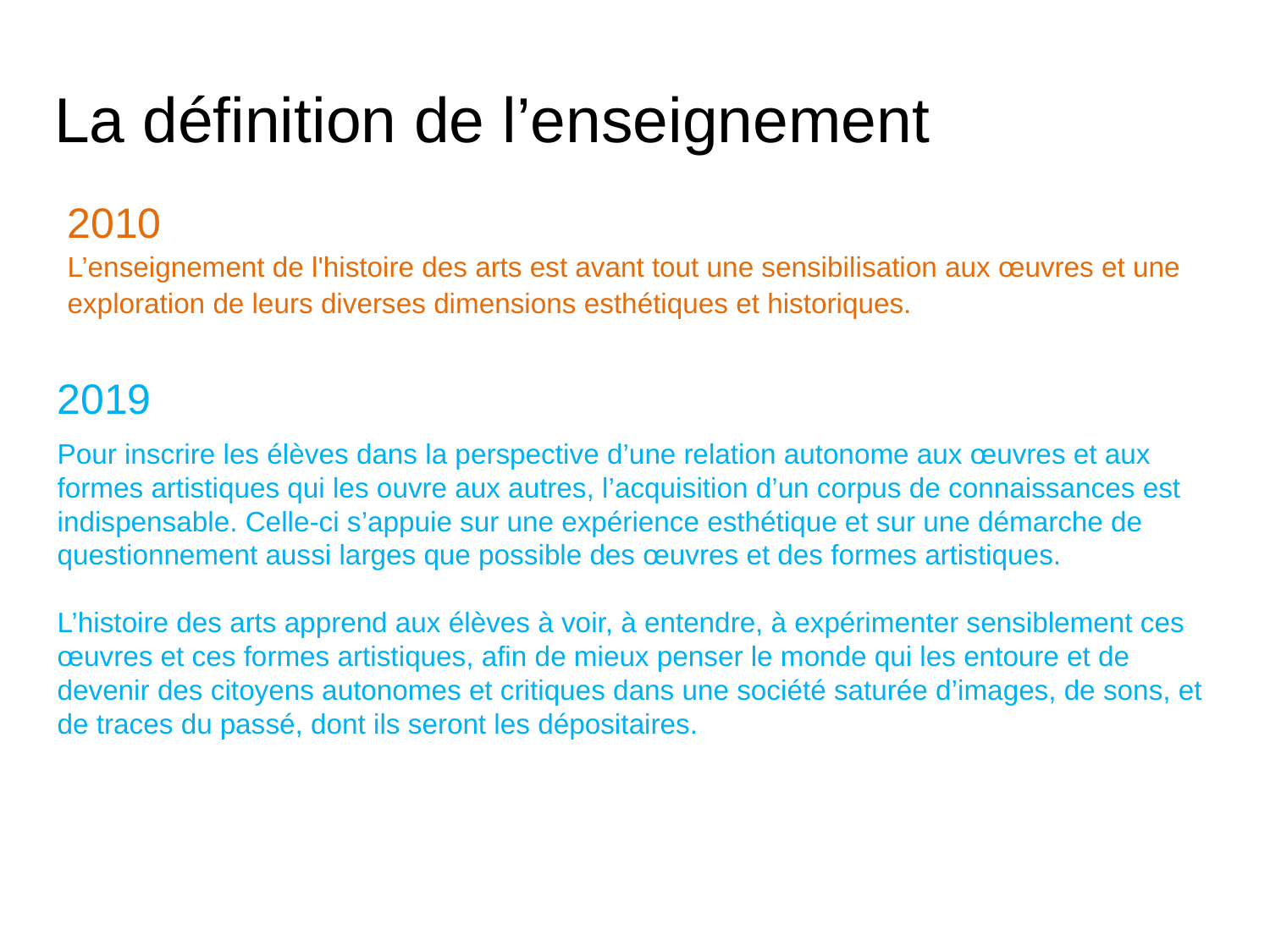

# La définition de l’enseignement
2010
L’enseignement de l'histoire des arts est avant tout une sensibilisation aux œuvres et une exploration de leurs diverses dimensions esthétiques et historiques.
2019

Pour inscrire les élèves dans la perspective d’une relation autonome aux œuvres et aux formes artistiques qui les ouvre aux autres, l’acquisition d’un corpus de connaissances est indispensable. Celle-ci s’appuie sur une expérience esthétique et sur une démarche de questionnement aussi larges que possible des œuvres et des formes artistiques.

L’histoire des arts apprend aux élèves à voir, à entendre, à expérimenter sensiblement ces œuvres et ces formes artistiques, afin de mieux penser le monde qui les entoure et de devenir des citoyens autonomes et critiques dans une société saturée d’images, de sons, et de traces du passé, dont ils seront les dépositaires.